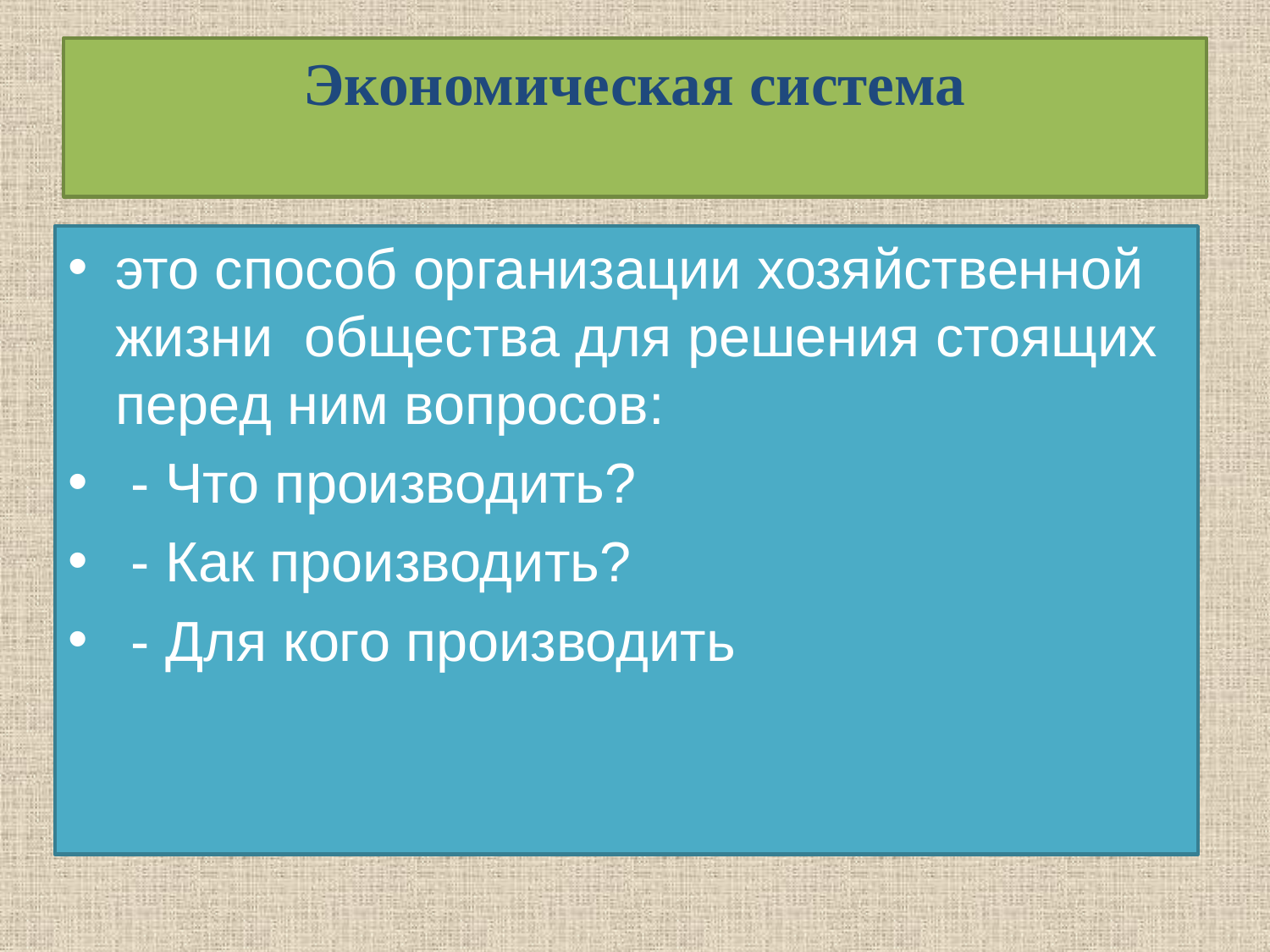

# Экономическая система
это способ организации хозяйственной жизни  общества для решения стоящих перед ним вопросов:
 - Что производить?
 - Как производить?
 - Для кого производить